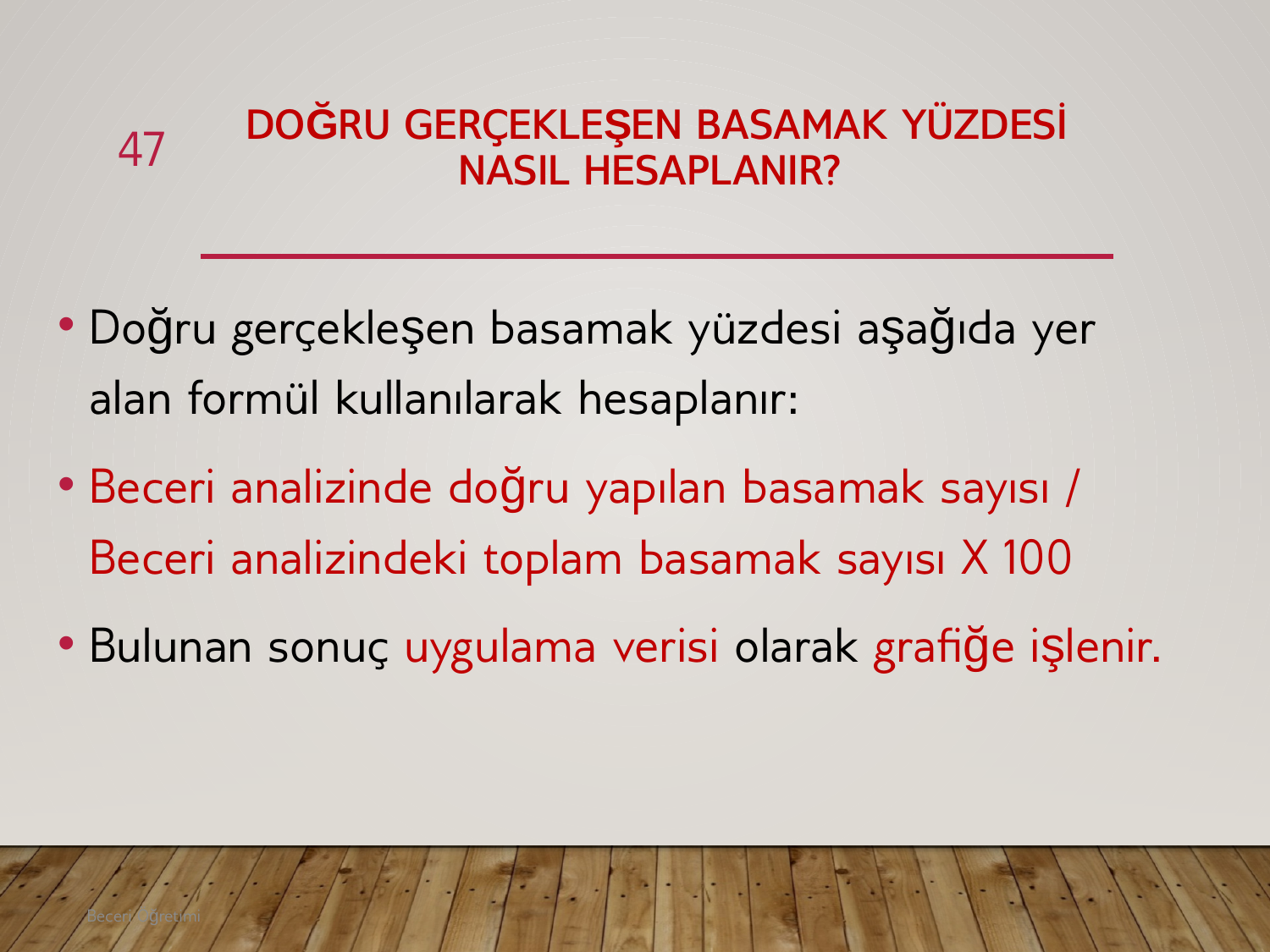

# Doğru gerçekleşen basamak yüzdesi nasıl hesaplanır?
47
Doğru gerçekleşen basamak yüzdesi aşağıda yer alan formül kullanılarak hesaplanır:
Beceri analizinde doğru yapılan basamak sayısı / Beceri analizindeki toplam basamak sayısı X 100
Bulunan sonuç uygulama verisi olarak grafiğe işlenir.

Beceri Öğretimi